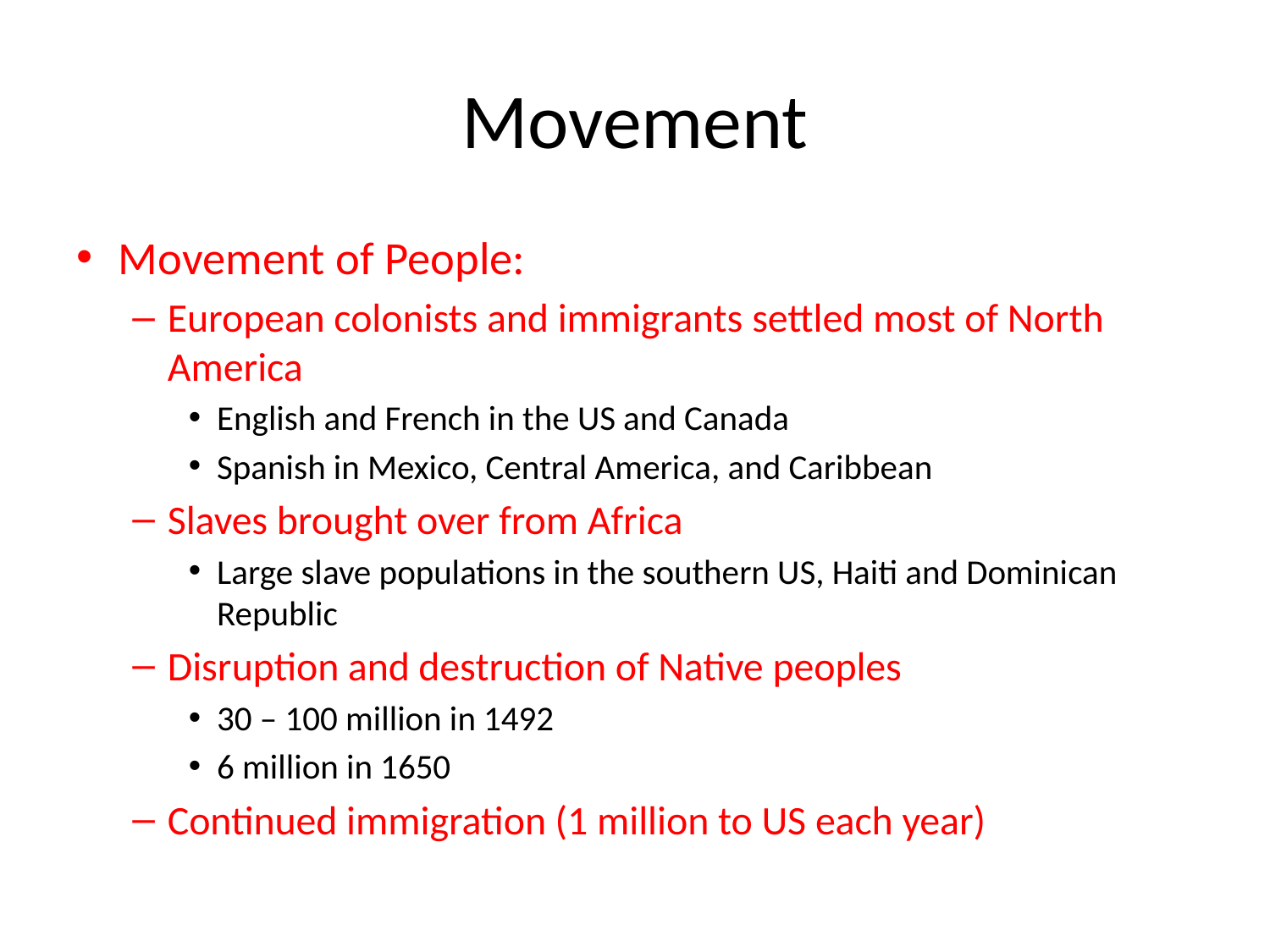

# Movement
Movement of People:
European colonists and immigrants settled most of North America
English and French in the US and Canada
Spanish in Mexico, Central America, and Caribbean
Slaves brought over from Africa
Large slave populations in the southern US, Haiti and Dominican Republic
Disruption and destruction of Native peoples
30 – 100 million in 1492
6 million in 1650
Continued immigration (1 million to US each year)